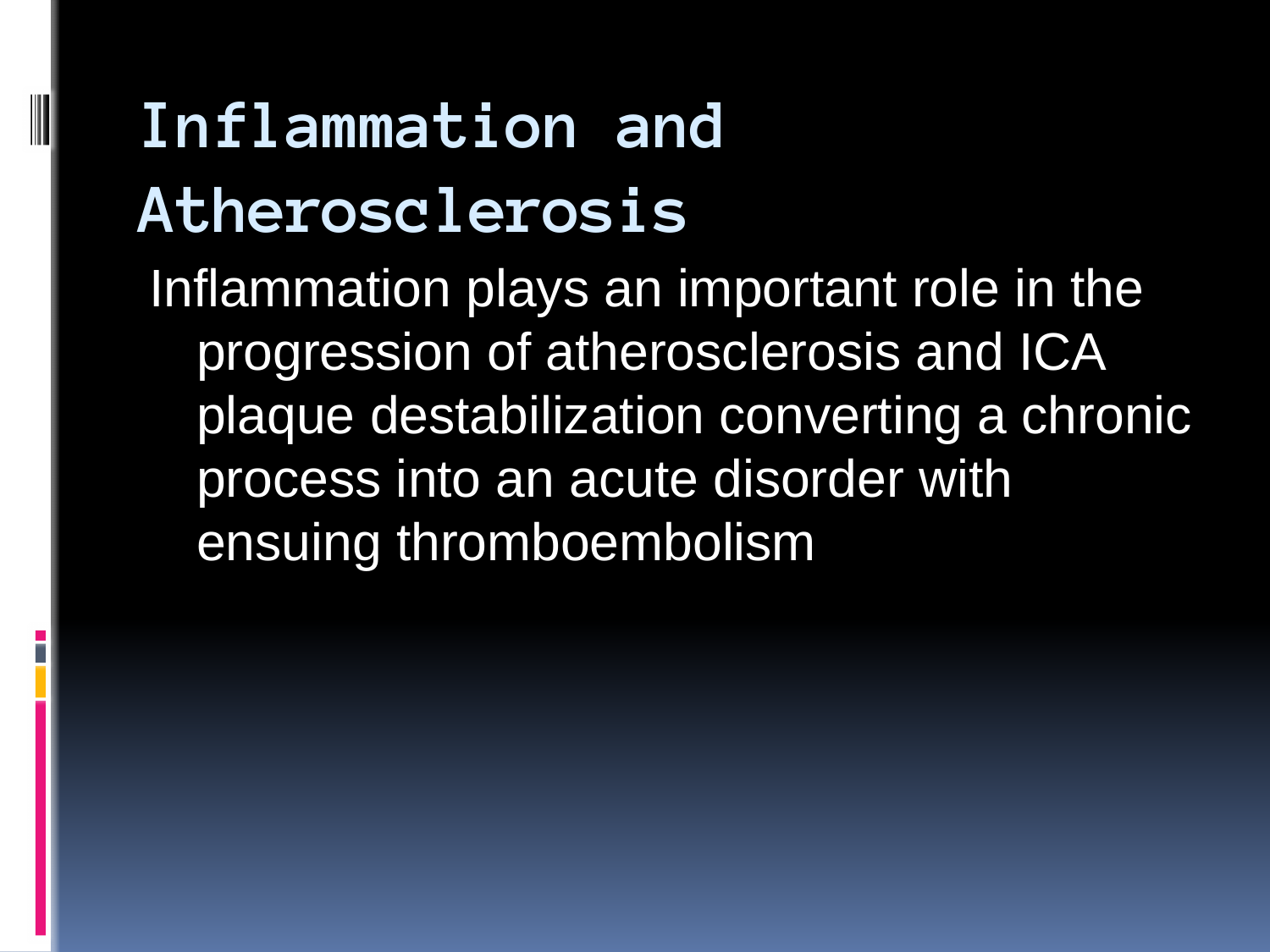

# Inflammation and Atherosclerosis
Inflammation plays an important role in the progression of atherosclerosis and ICA plaque destabilization converting a chronic process into an acute disorder with ensuing thromboembolism